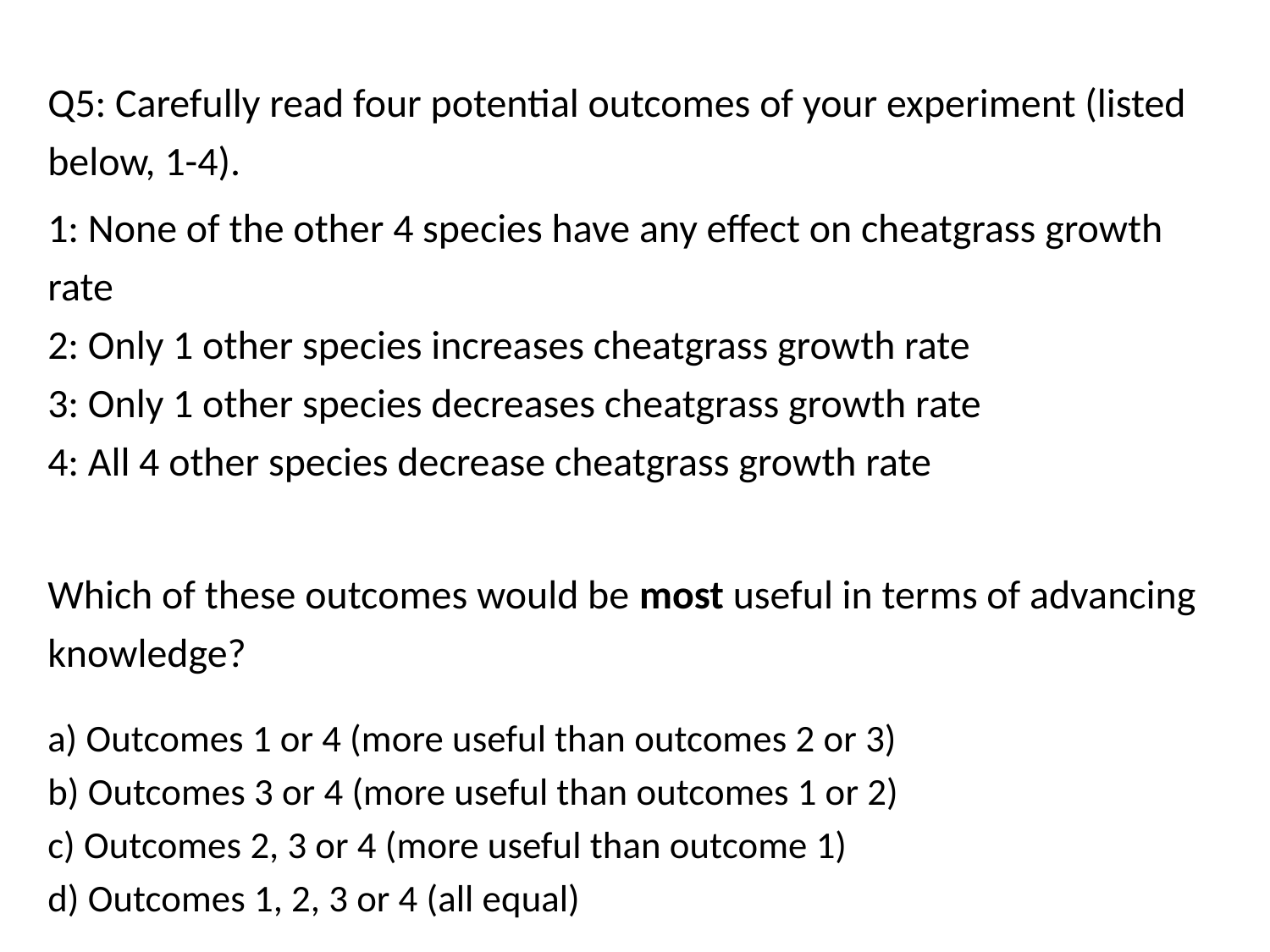

Q5: Carefully read four potential outcomes of your experiment (listed below, 1-4).
1: None of the other 4 species have any effect on cheatgrass growth rate
2: Only 1 other species increases cheatgrass growth rate
3: Only 1 other species decreases cheatgrass growth rate
4: All 4 other species decrease cheatgrass growth rate

Which of these outcomes would be most useful in terms of advancing knowledge?

a) Outcomes 1 or 4 (more useful than outcomes 2 or 3)
b) Outcomes 3 or 4 (more useful than outcomes 1 or 2)
c) Outcomes 2, 3 or 4 (more useful than outcome 1)
d) Outcomes 1, 2, 3 or 4 (all equal)